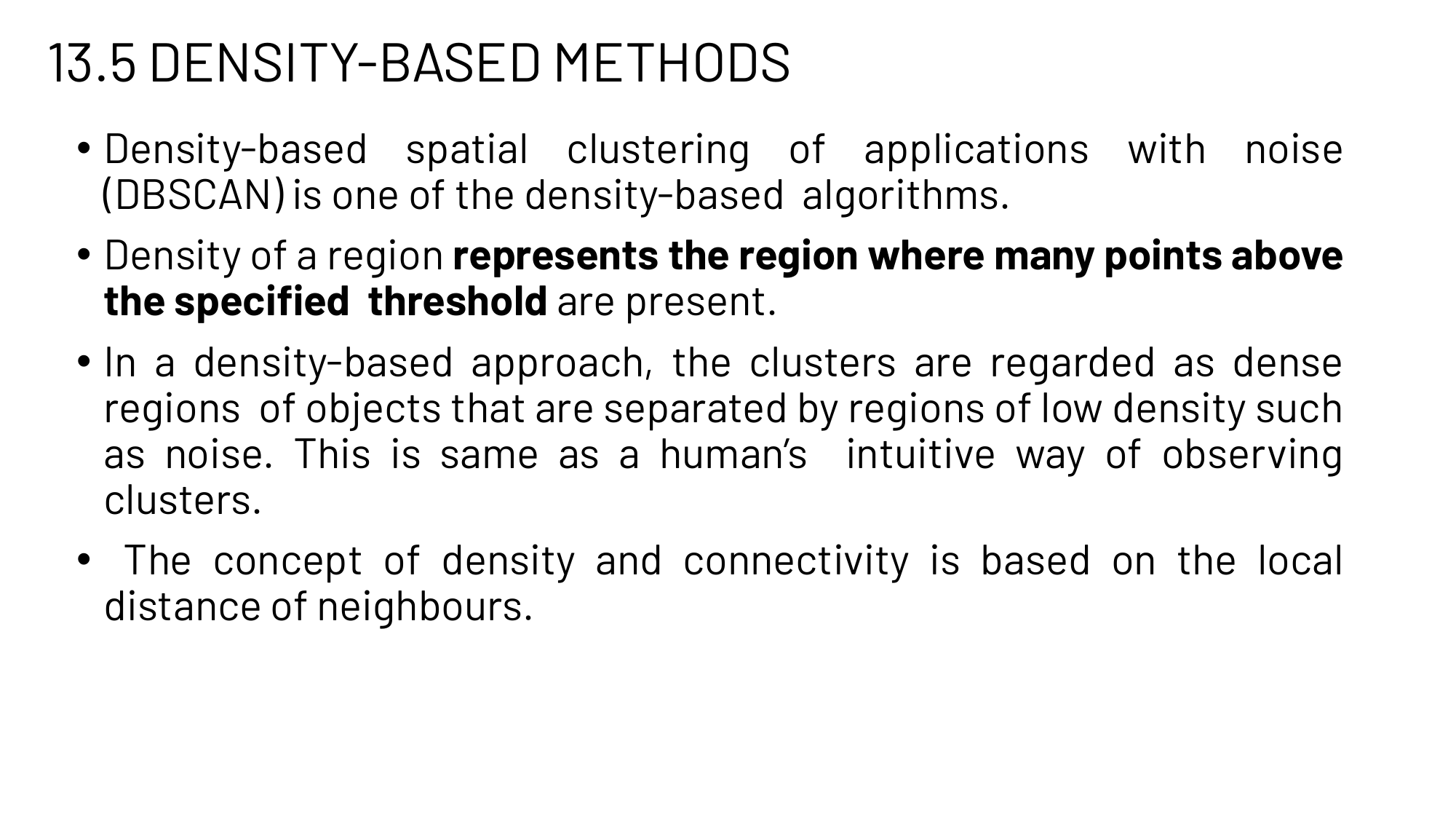

# 13.5 DENSITY-BASED METHODS
Density-based spatial clustering of applications with noise (DBSCAN) is one of the density-based  algorithms.
Density of a region represents the region where many points above the specified  threshold are present.
In a density-based approach, the clusters are regarded as dense regions  of objects that are separated by regions of low density such as noise. This is same as a human’s  intuitive way of observing clusters.
 The concept of density and connectivity is based on the local distance of neighbours.